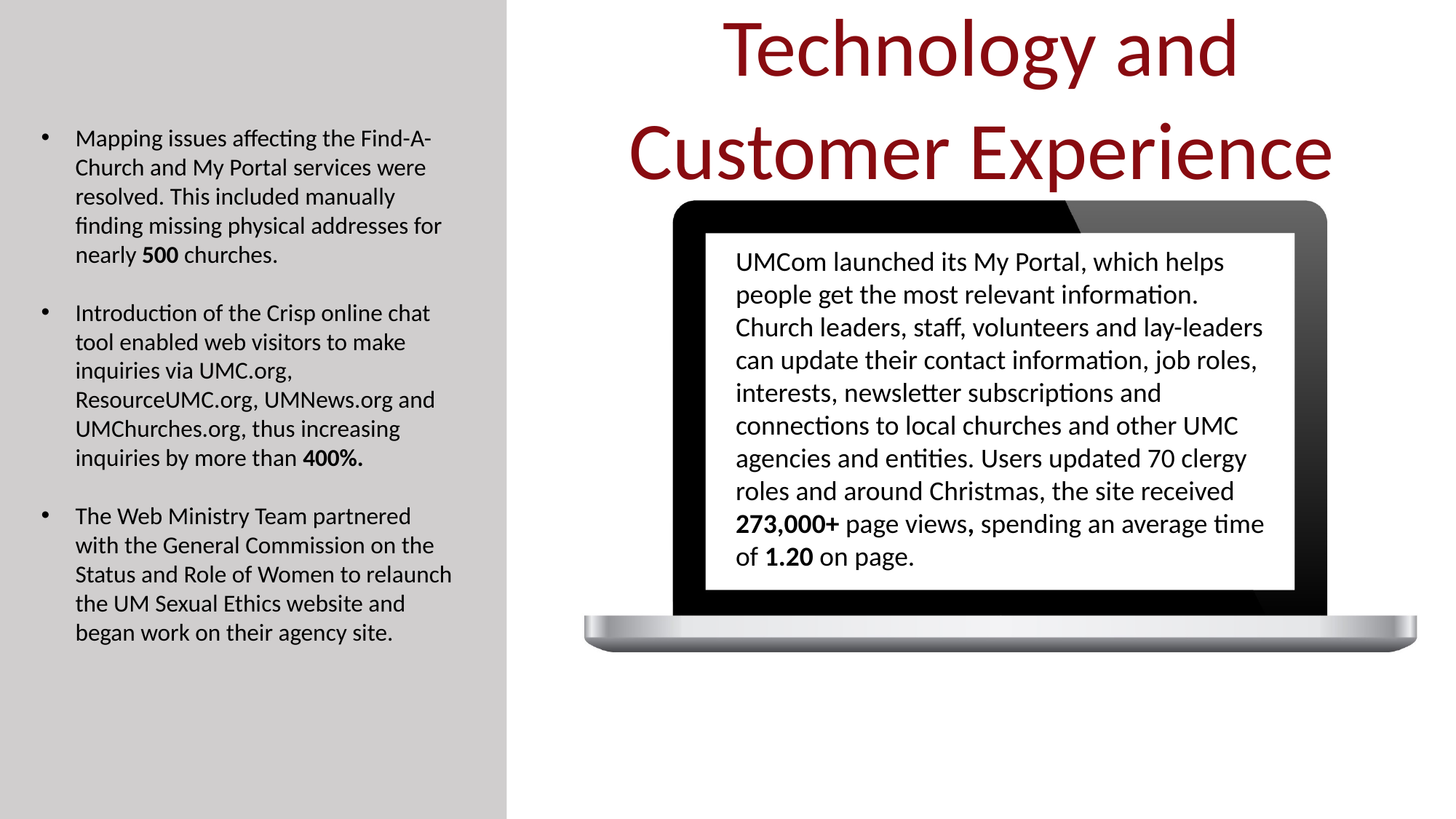

Technology and
Customer Experience
Mapping issues affecting the Find-A-Church and My Portal services were resolved. This included manually finding missing physical addresses for nearly 500 churches.

Introduction of the Crisp online chat tool enabled web visitors to make inquiries via UMC.org, ResourceUMC.org, UMNews.org and UMChurches.org, thus increasing inquiries by more than 400%.

The Web Ministry Team partnered with the General Commission on the Status and Role of Women to relaunch the UM Sexual Ethics website and began work on their agency site.

UMCom launched its My Portal, which helps people get the most relevant information.  Church leaders, staff, volunteers and lay-leaders can update their contact information, job roles, interests, newsletter subscriptions and connections to local churches and other UMC agencies and entities. Users updated 70 clergy roles and around Christmas, the site received 273,000+ page views, spending an average time of 1.20 on page.